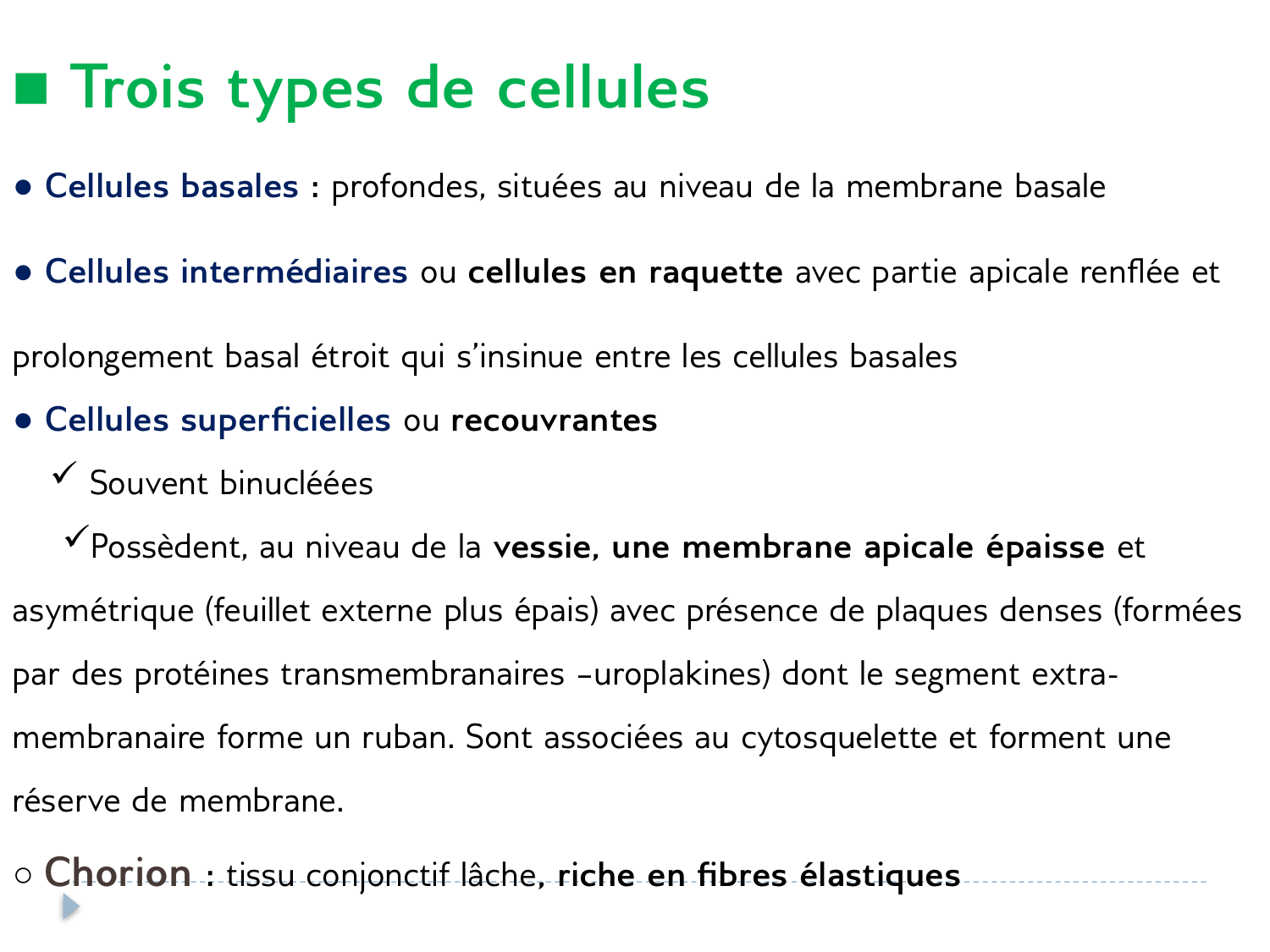

■ Trois types de cellules
● Cellules basales : profondes, situées au niveau de la membrane basale
● Cellules intermédiaires ou cellules en raquette avec partie apicale renflée et prolongement basal étroit qui s’insinue entre les cellules basales
● Cellules superficielles ou recouvrantes
 Souvent binucléées
Possèdent, au niveau de la vessie, une membrane apicale épaisse et
asymétrique (feuillet externe plus épais) avec présence de plaques denses (formées par des protéines transmembranaires –uroplakines) dont le segment extra-membranaire forme un ruban. Sont associées au cytosquelette et forment une réserve de membrane.
○ Chorion : tissu conjonctif lâche, riche en fibres élastiques